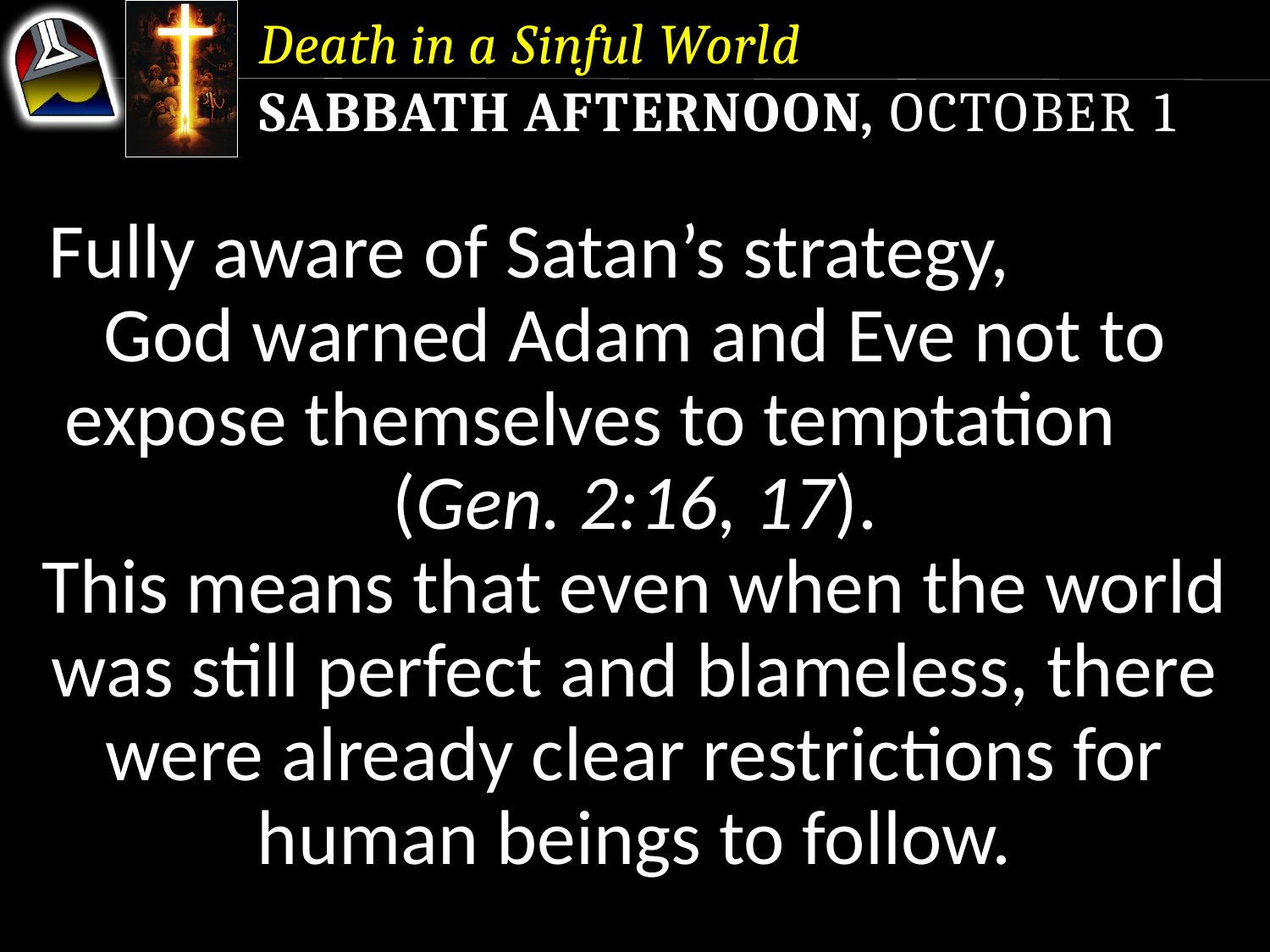

Death in a Sinful World
Sabbath Afternoon, October 1
Fully aware of Satan’s strategy,             God warned Adam and Eve not to expose themselves to temptation      (Gen. 2:16, 17).
This means that even when the world was still perfect and blameless, there were already clear restrictions for human beings to follow.